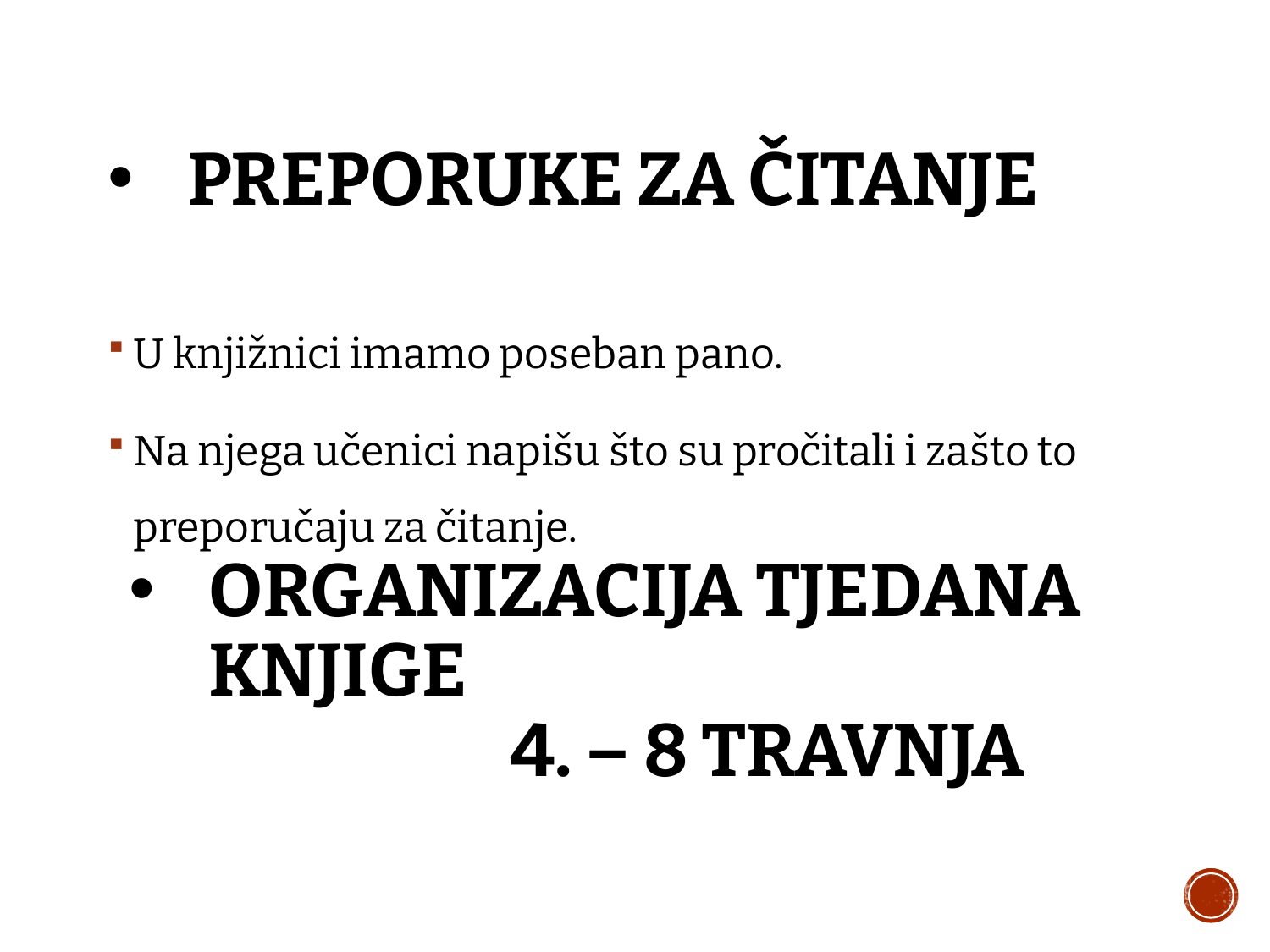

# Preporuke za čitanje
Organizacija Tjedana knjige
			4. – 8 travnja
U knjižnici imamo poseban pano.
Na njega učenici napišu što su pročitali i zašto to preporučaju za čitanje.